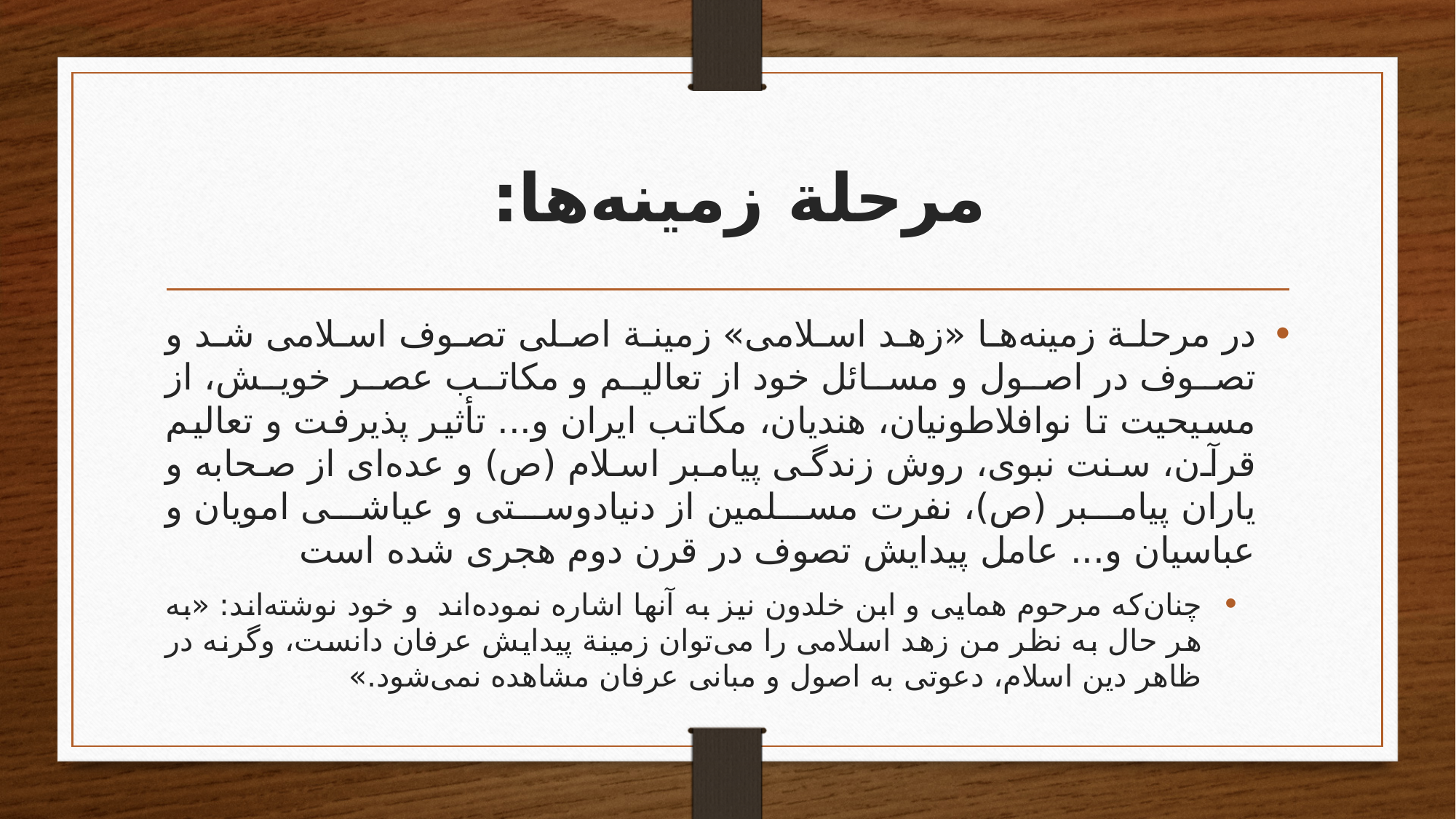

# مرحلة زمینه‌ها:
در مرحلة زمینه‌ها «زهد اسلامی» زمینة اصلی تصوف اسلامی شد و تصوف در اصول و مسائل خود از تعالیم و مکاتب عصر خویش، از مسیحیت تا نوافلاطونیان، هندیان، مکاتب ایران و... تأثیر پذیرفت و تعالیم قرآن، سنت نبوی، روش زندگی پیامبر اسلام (ص) و عده‌ای از صحابه و یاران پیامبر (ص)، نفرت مسلمین از دنیادوستی و عیاشی امویان و عباسیان و... عامل پیدایش تصوف در قرن دوم هجری شده است
چنان‌که مرحوم همایی و ابن خلدون نیز به آنها اشاره نموده‌اند  و خود نوشته‌اند: «به هر حال به نظر من زهد اسلامی را می‌توان زمینة پیدایش عرفان دانست، وگرنه در ظاهر دین اسلام، دعوتی به اصول و مبانی عرفان مشاهده نمی‌شود.»